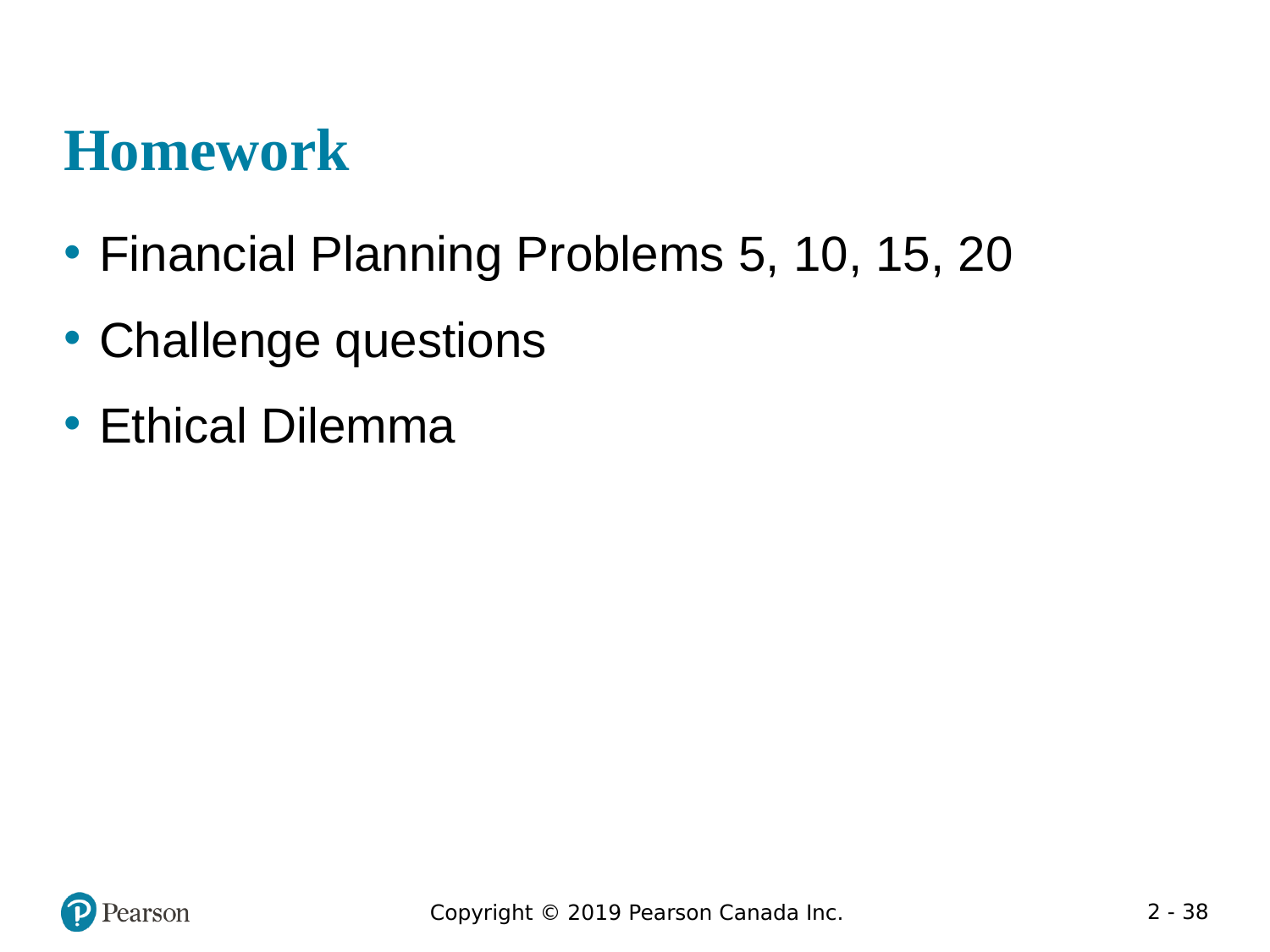

# Homework
Financial Planning Problems 5, 10, 15, 20
Challenge questions
Ethical Dilemma